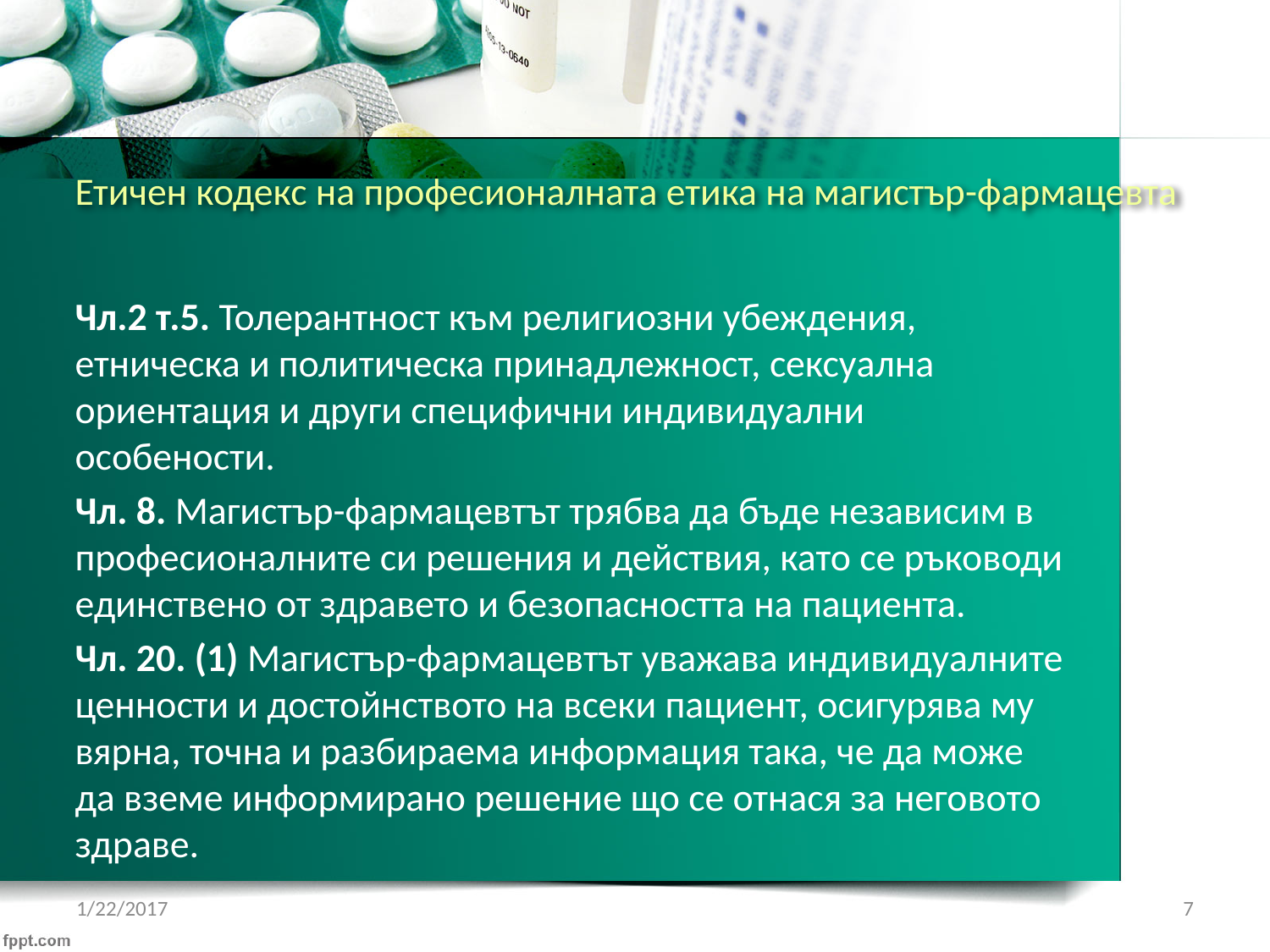

# Етичен кодекс на професионалната етика на магистър-фармацевта
Чл.2 т.5. Толерантност към религиозни убеждения, етническа и политическа принадлежност, сексуална ориентация и други специфични индивидуални особености.
Чл. 8. Магистър-фармацевтът трябва да бъде независим в професионалните си решения и действия, като се ръководи единствено от здравето и безопасността на пациента.
Чл. 20. (1) Магистър-фармацевтът уважава индивидуалните ценности и достойнството на всеки пациент, осигурява му вярна, точна и разбираема информация така, че да може да вземе информирано решение що се отнася за неговото здраве.
1/22/2017
7